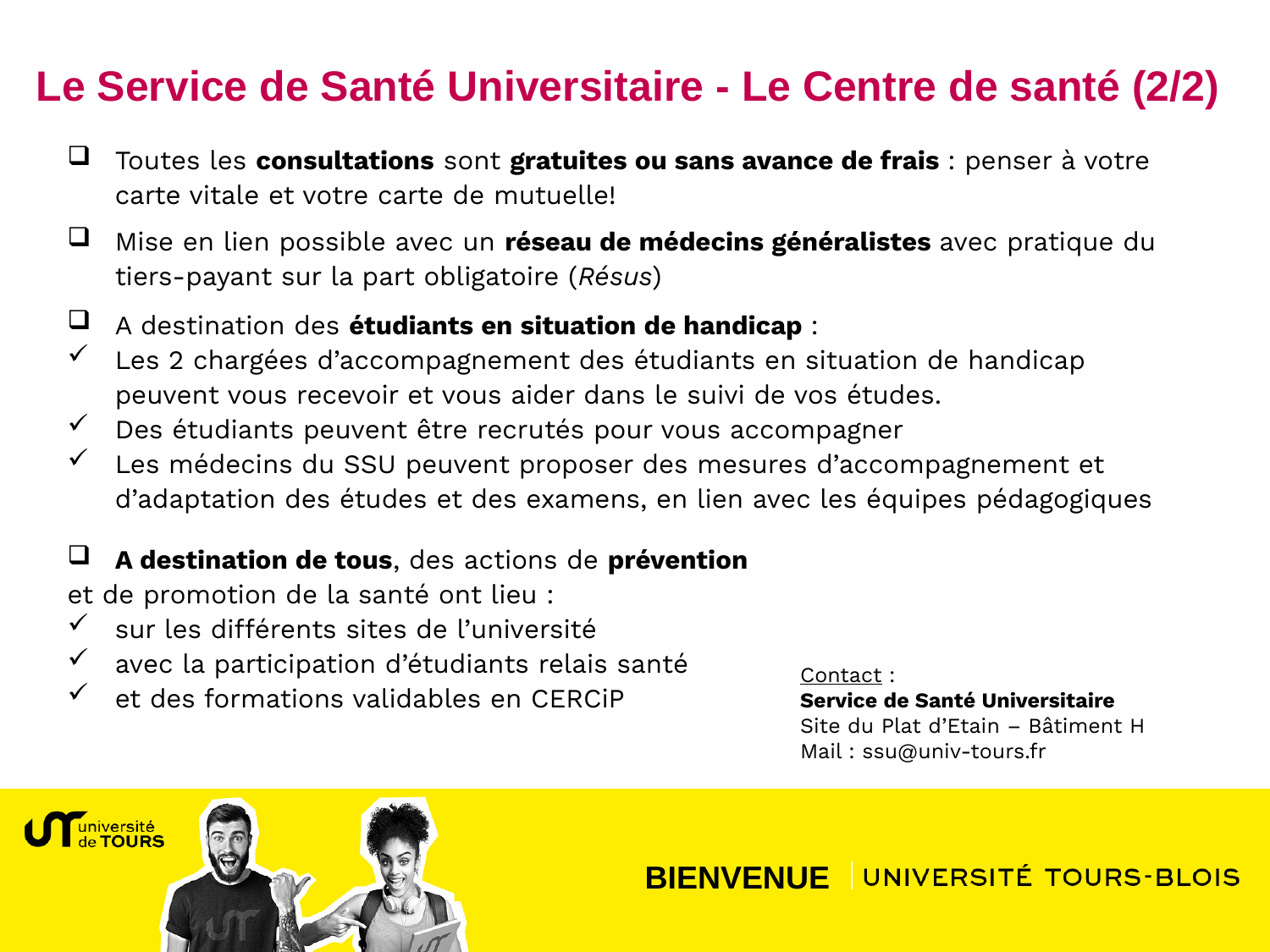

Le Service de Santé Universitaire - Le Centre de santé (2/2)
Toutes les consultations sont gratuites ou sans avance de frais : penser à votre carte vitale et votre carte de mutuelle!

Mise en lien possible avec un réseau de médecins généralistes avec pratique du tiers-payant sur la part obligatoire (Résus)

A destination des étudiants en situation de handicap :
Les 2 chargées d’accompagnement des étudiants en situation de handicap peuvent vous recevoir et vous aider dans le suivi de vos études.
Des étudiants peuvent être recrutés pour vous accompagner
Les médecins du SSU peuvent proposer des mesures d’accompagnement et d’adaptation des études et des examens, en lien avec les équipes pédagogiques

A destination de tous, des actions de prévention
et de promotion de la santé ont lieu :
sur les différents sites de l’université
avec la participation d’étudiants relais santé
et des formations validables en CERCiP

Contact :
Service de Santé Universitaire
Site du Plat d’Etain – Bâtiment H
Mail : ssu@univ-tours.fr

BIENVENUE